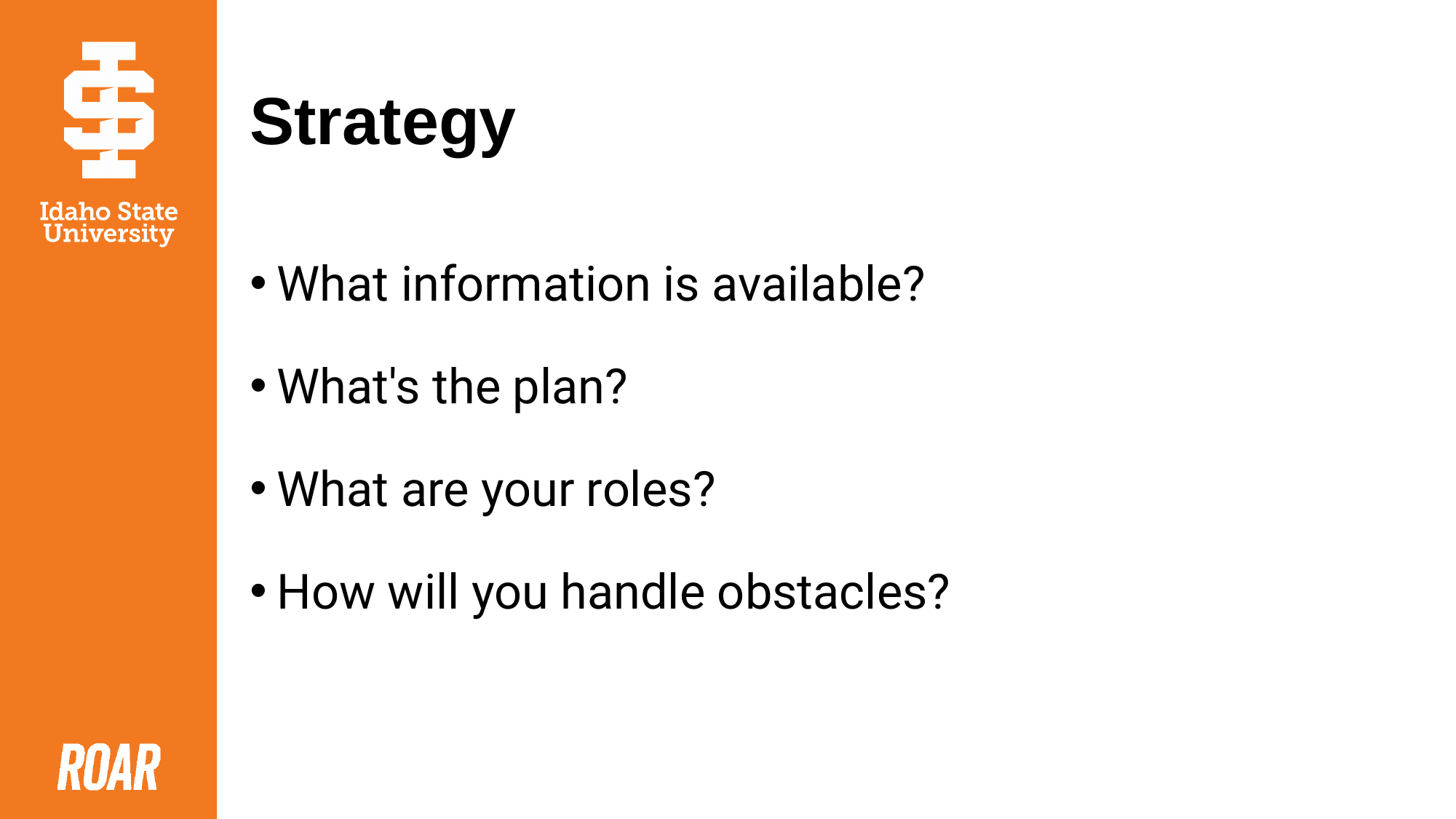

# Strategy
What information is available?
What's the plan?
What are your roles?
How will you handle obstacles?